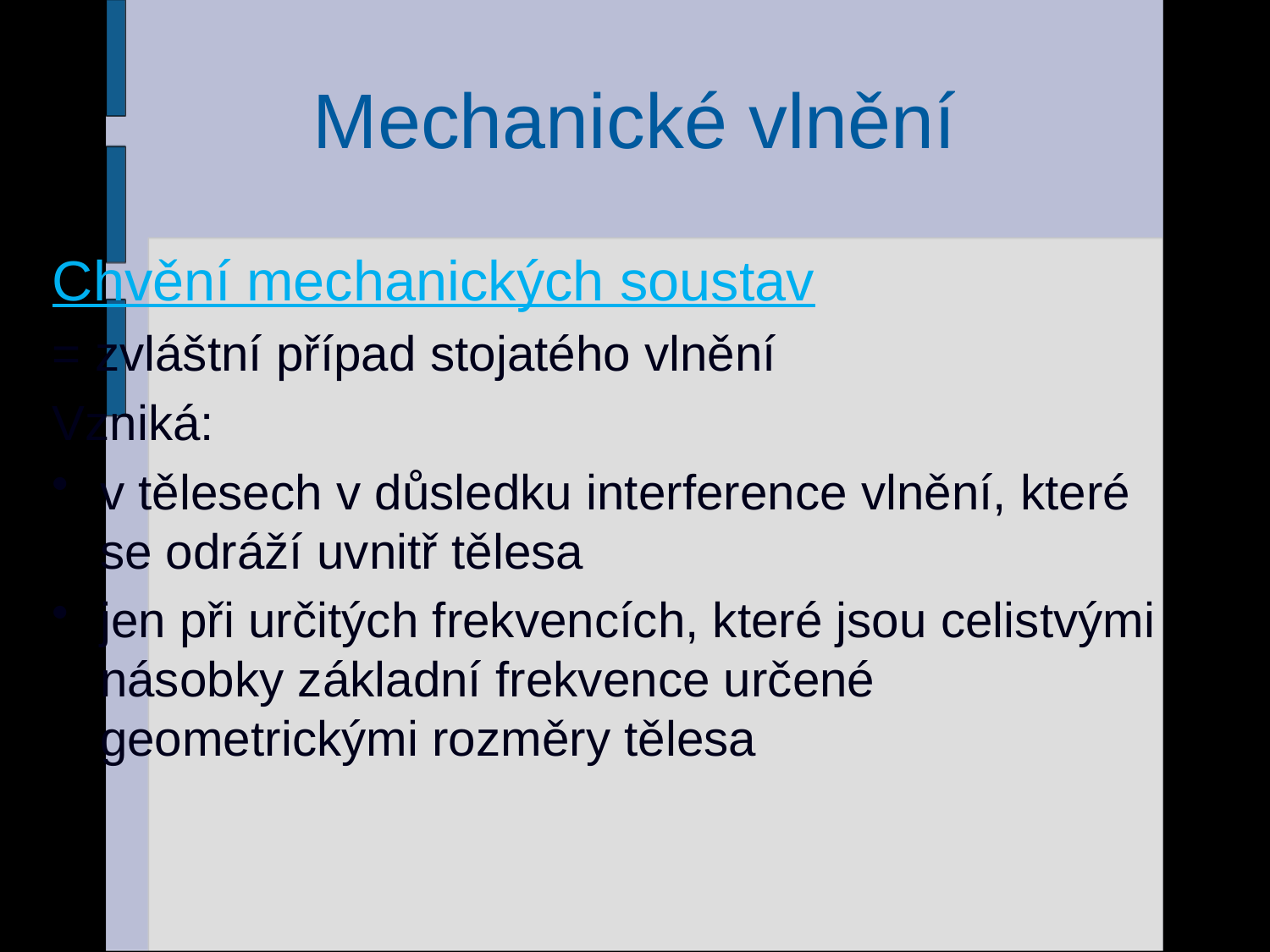

# Mechanické vlnění
Chvění mechanických soustav
= zvláštní případ stojatého vlnění
Vzniká:
v tělesech v důsledku interference vlnění, které se odráží uvnitř tělesa
jen při určitých frekvencích, které jsou celistvými násobky základní frekvence určené geometrickými rozměry tělesa
53